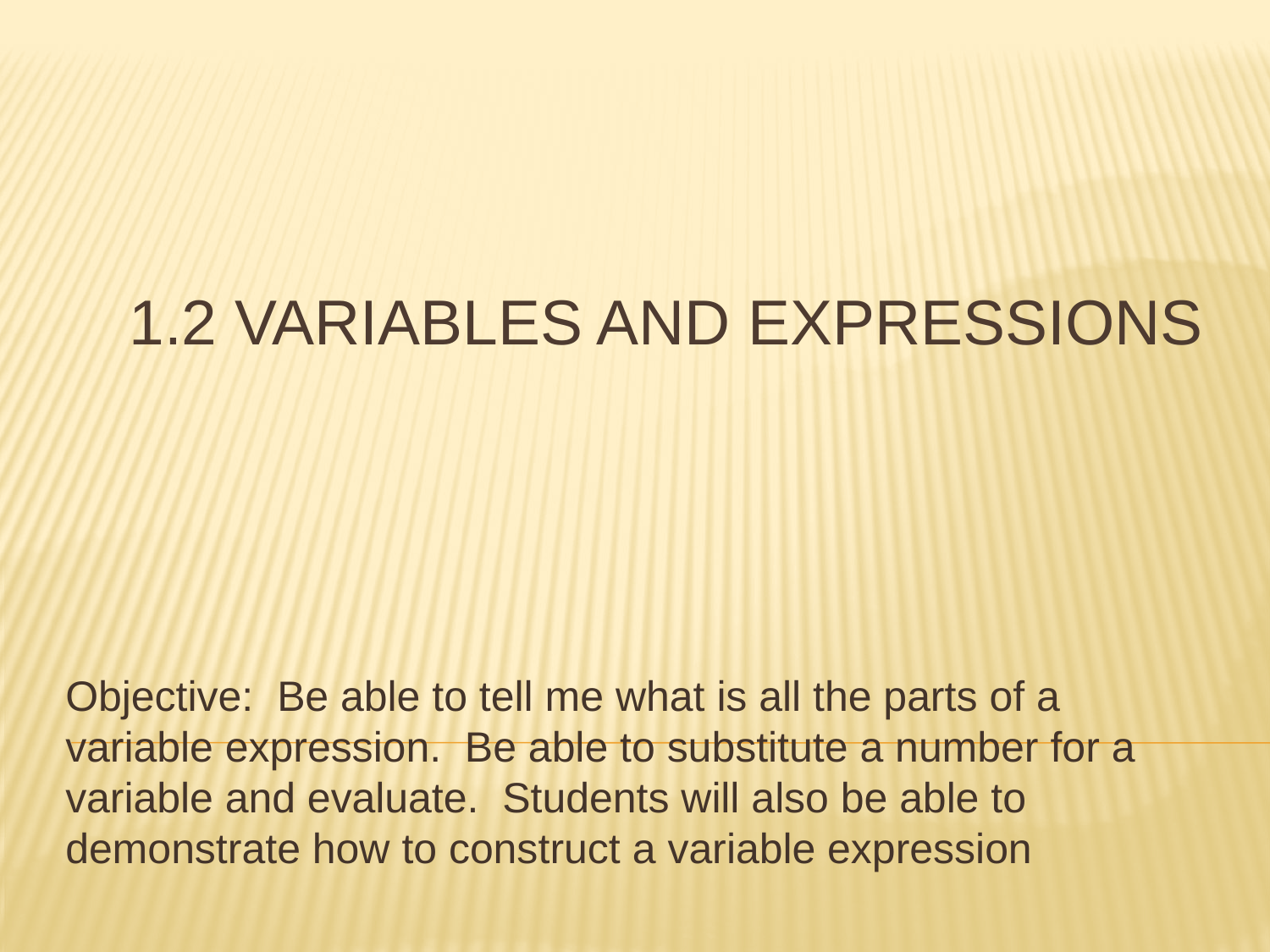

# 1.2 variables and expressions
Objective:  Be able to tell me what is all the parts of a variable expression.  Be able to substitute a number for a variable and evaluate.  Students will also be able to demonstrate how to construct a variable expression